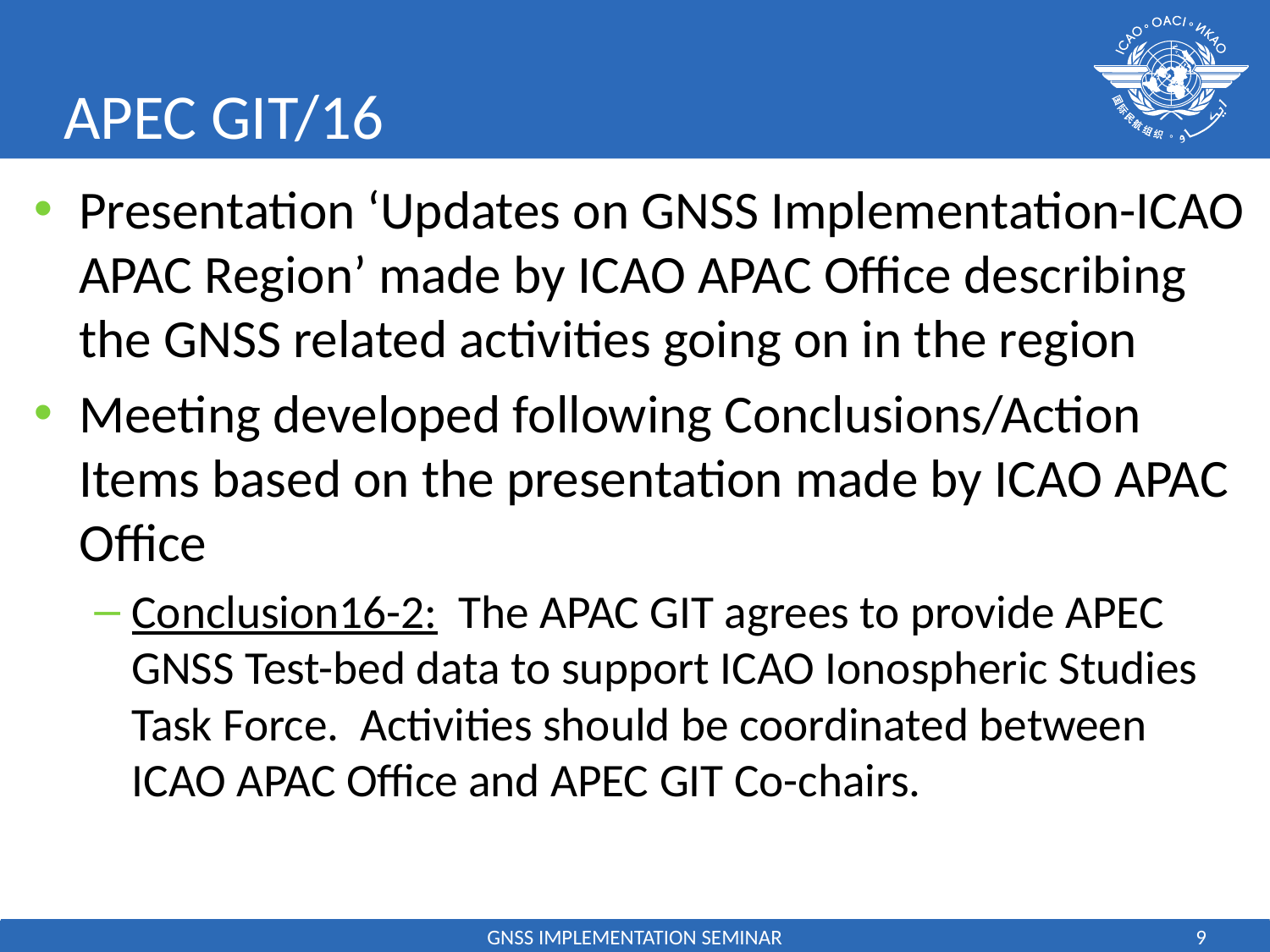

# APEC GIT/16
Presentation ‘Updates on GNSS Implementation-ICAO APAC Region’ made by ICAO APAC Office describing the GNSS related activities going on in the region
Meeting developed following Conclusions/Action Items based on the presentation made by ICAO APAC Office
Conclusion16-2:  The APAC GIT agrees to provide APEC GNSS Test-bed data to support ICAO Ionospheric Studies Task Force.  Activities should be coordinated between ICAO APAC Office and APEC GIT Co-chairs.
GNSS IMPLEMENTATION SEMINAR
9